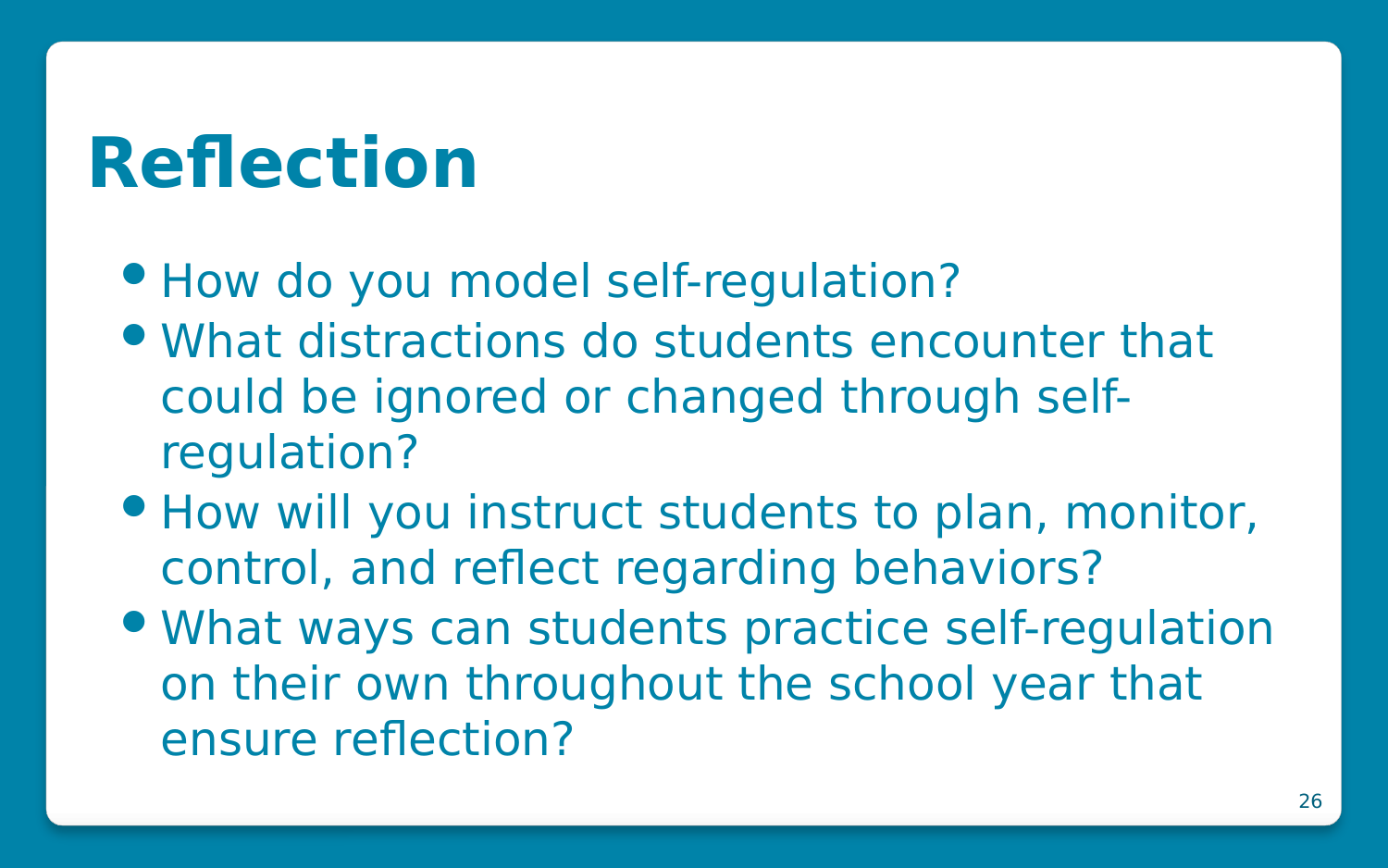

# Reflection
How do you model self-regulation?
What distractions do students encounter that could be ignored or changed through self-regulation?
How will you instruct students to plan, monitor, control, and reflect regarding behaviors?
What ways can students practice self-regulation on their own throughout the school year that ensure reflection?

26